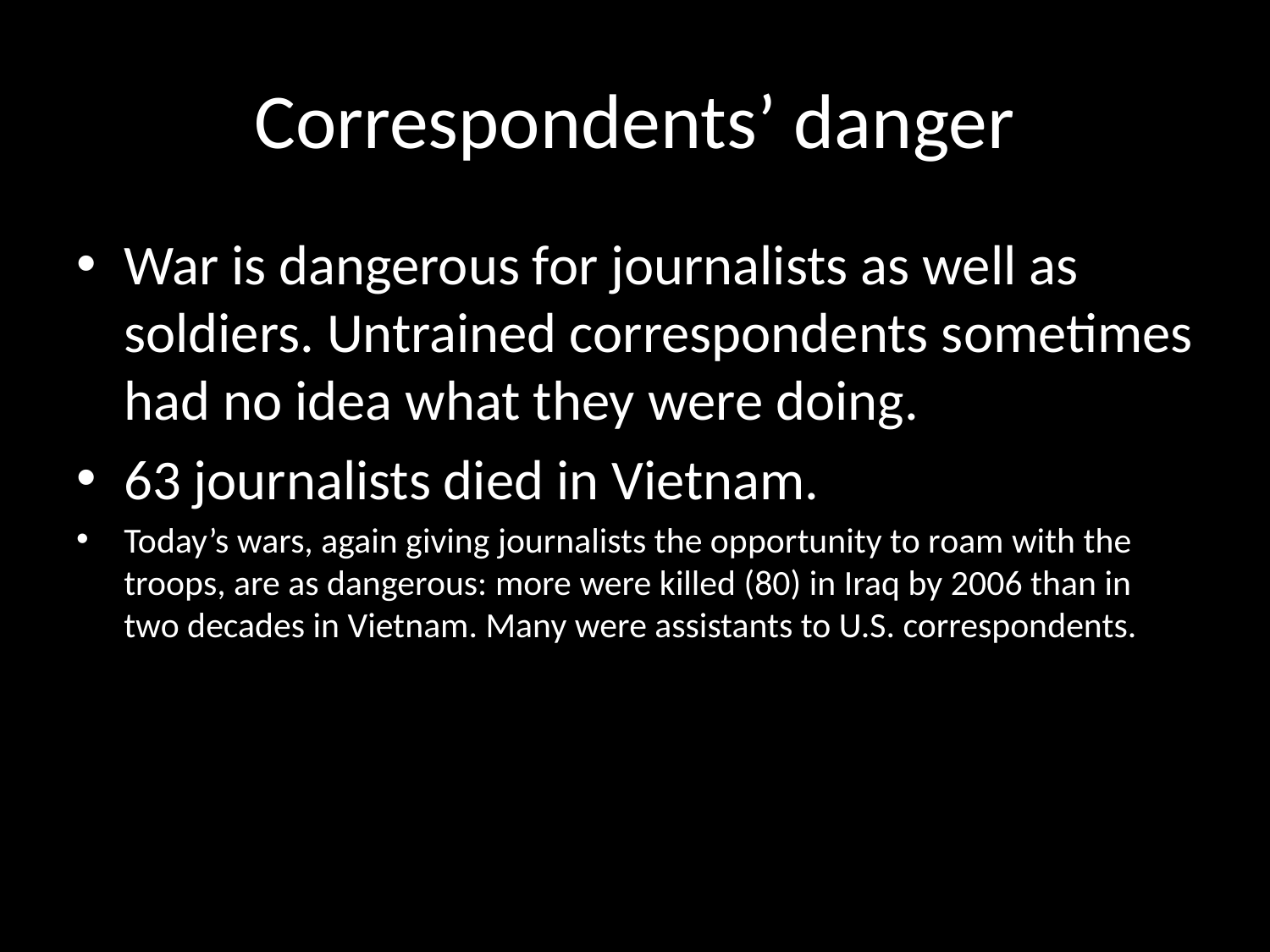

# Correspondents’ danger
War is dangerous for journalists as well as soldiers. Untrained correspondents sometimes had no idea what they were doing.
63 journalists died in Vietnam.
Today’s wars, again giving journalists the opportunity to roam with the troops, are as dangerous: more were killed (80) in Iraq by 2006 than in two decades in Vietnam. Many were assistants to U.S. correspondents.